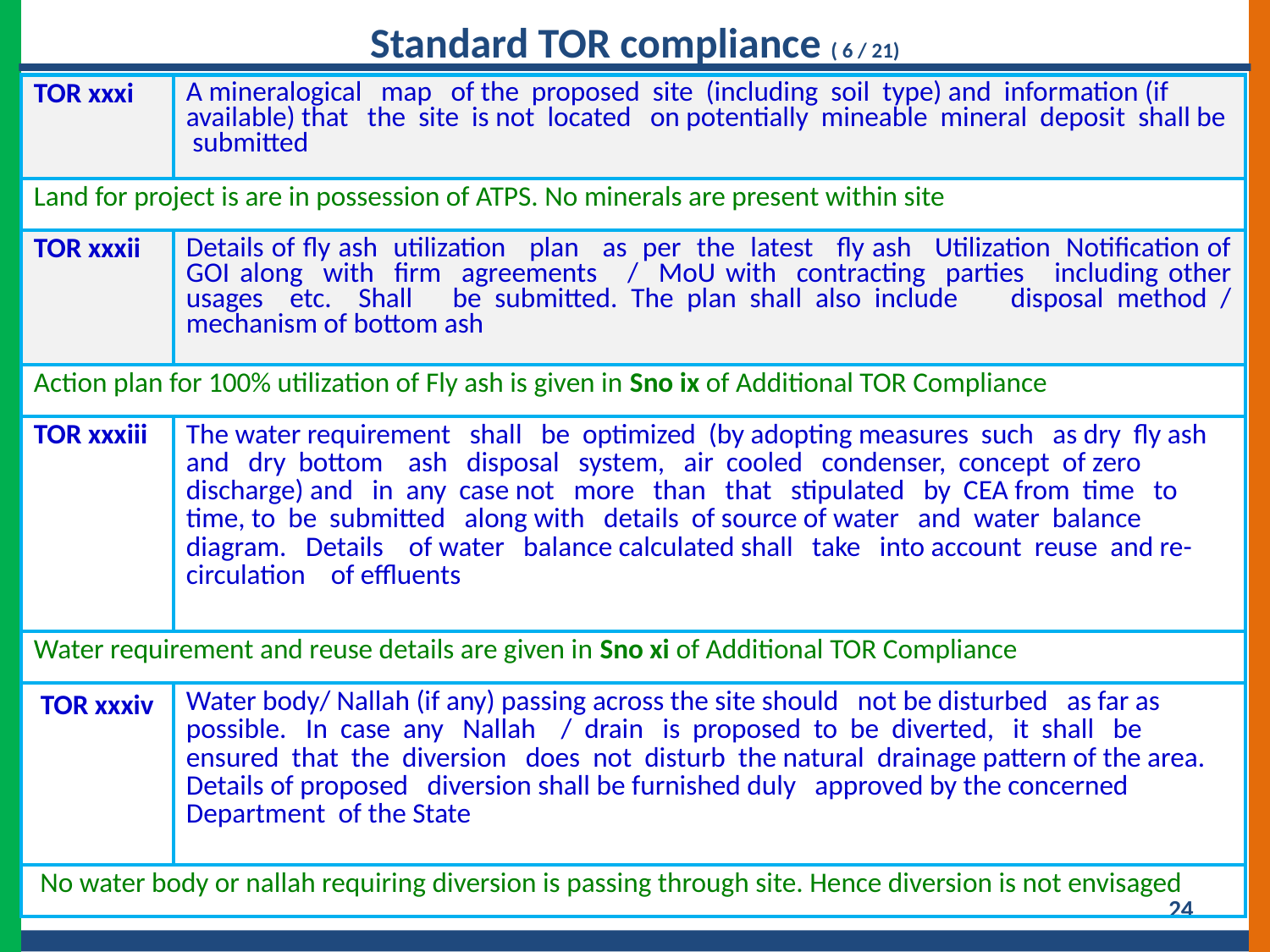

Standard TOR compliance ( 6 / 21)
| TOR xxxi | A mineralogical map of the proposed site (including soil type) and information (if available) that the site is not located on potentially mineable mineral deposit shall be submitted |
| --- | --- |
| Land for project is are in possession of ATPS. No minerals are present within site |  |
| TOR xxxii | Details of fly ash utilization plan as per the latest fly ash Utilization Notification of GOI along with firm agreements / MoU with contracting parties including other usages etc. Shall be submitted. The plan shall also include disposal method / mechanism of bottom ash |
| Action plan for 100% utilization of Fly ash is given in Sno ix of Additional TOR Compliance |  |
| TOR xxxiii | The water requirement shall be optimized (by adopting measures such as dry fly ash and dry bottom ash disposal system, air cooled condenser, concept of zero discharge) and in any case not more than that stipulated by CEA from time to time, to be submitted along with details of source of water and water balance diagram. Details of water balance calculated shall take into account reuse and re-circulation of effluents |
| Water requirement and reuse details are given in Sno xi of Additional TOR Compliance |  |
| TOR xxxiv | Water body/ Nallah (if any) passing across the site should not be disturbed as far as possible. In case any Nallah / drain is proposed to be diverted, it shall be ensured that the diversion does not disturb the natural drainage pattern of the area. Details of proposed diversion shall be furnished duly approved by the concerned Department of the State |
| No water body or nallah requiring diversion is passing through site. Hence diversion is not envisaged |  |

24